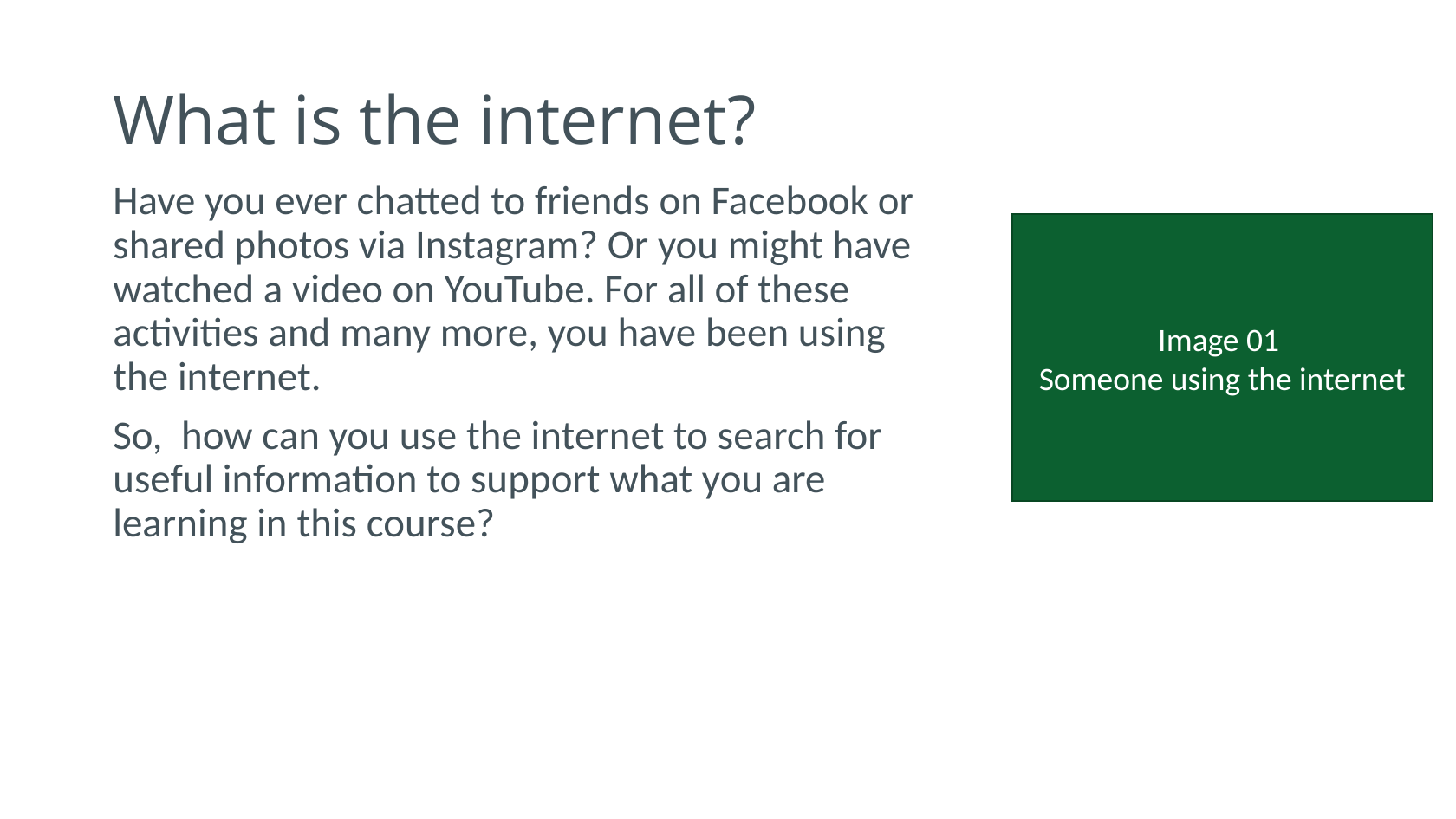

# What is the internet?
Have you ever chatted to friends on Facebook or shared photos via Instagram? Or you might have watched a video on YouTube. For all of these activities and many more, you have been using the internet.
So,  how can you use the internet to search for useful information to support what you are learning in this course?
Image 01
Someone using the internet